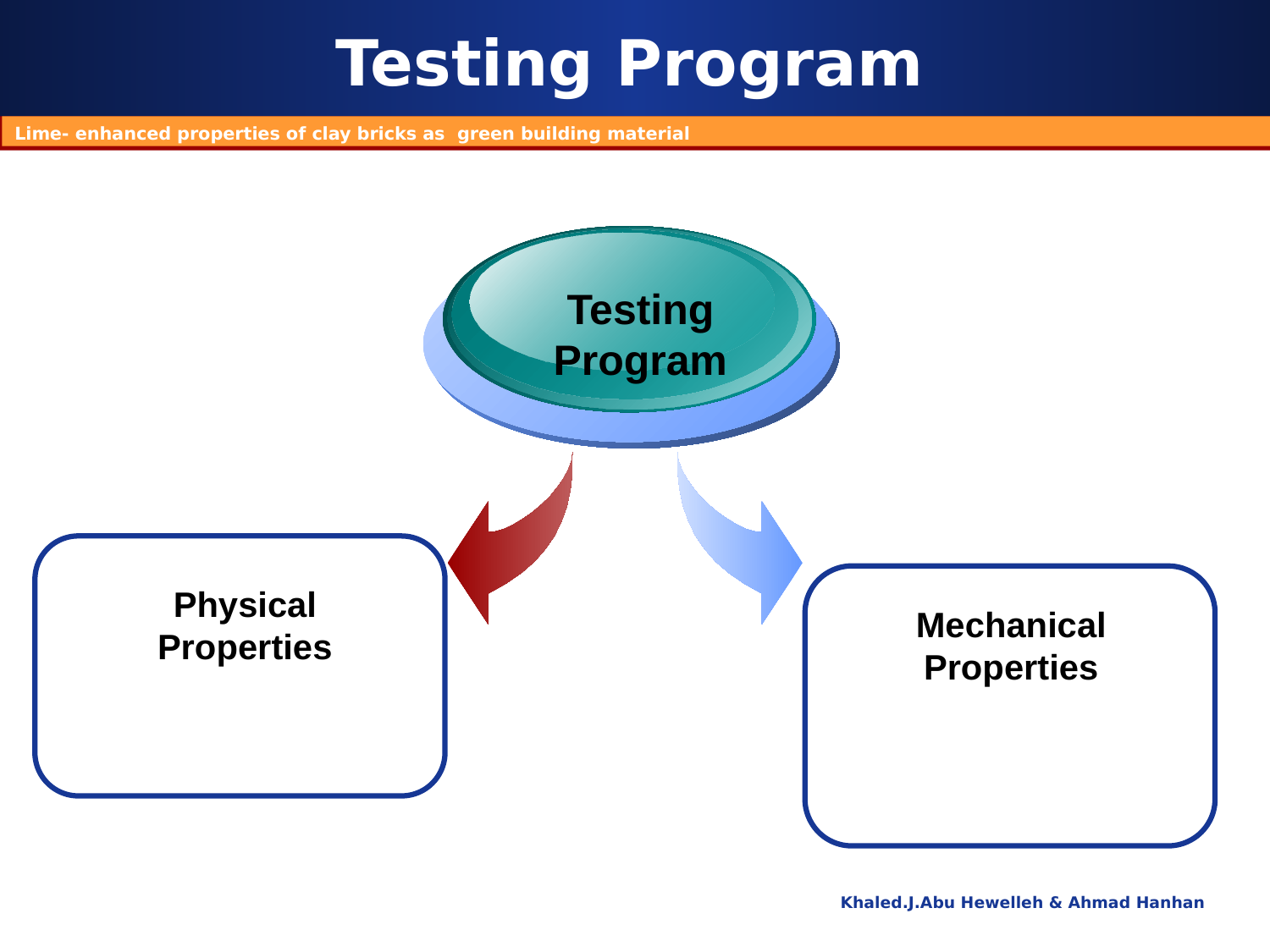

# Testing Program
Lime- enhanced properties of clay bricks as  green building material

Testing Program

Physical Properties

Mechanical Properties

Khaled.J.Abu Hewelleh & Ahmad Hanhan